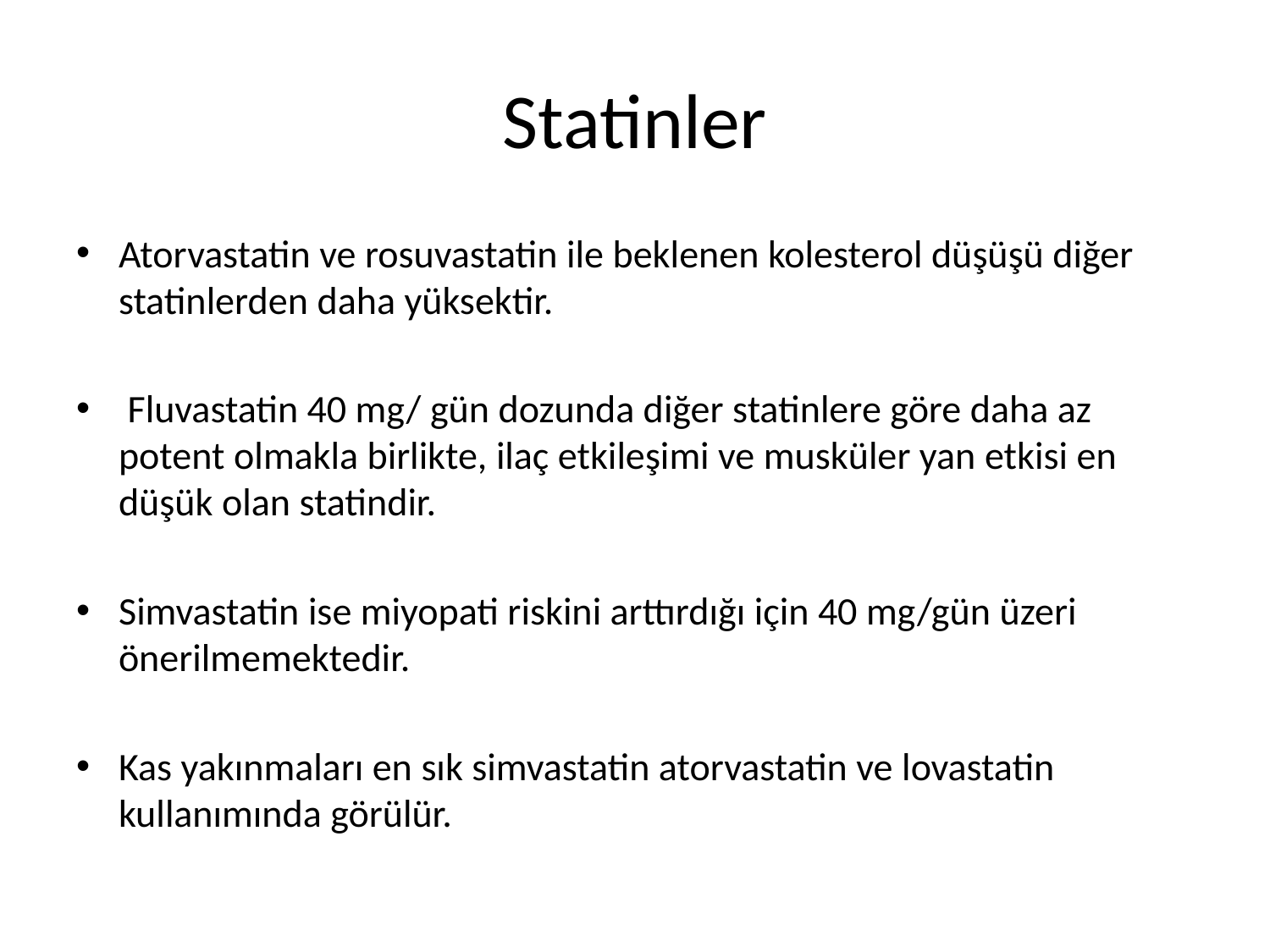

# Statinler
Atorvastatin ve rosuvastatin ile beklenen kolesterol düşüşü diğer statinlerden daha yüksektir.

 Fluvastatin 40 mg/ gün dozunda diğer statinlere göre daha az potent olmakla birlikte, ilaç etkileşimi ve musküler yan etkisi en düşük olan statindir.

Simvastatin ise miyopati riskini arttırdığı için 40 mg/gün üzeri önerilmemektedir.

Kas yakınmaları en sık simvastatin atorvastatin ve lovastatin kullanımında görülür.